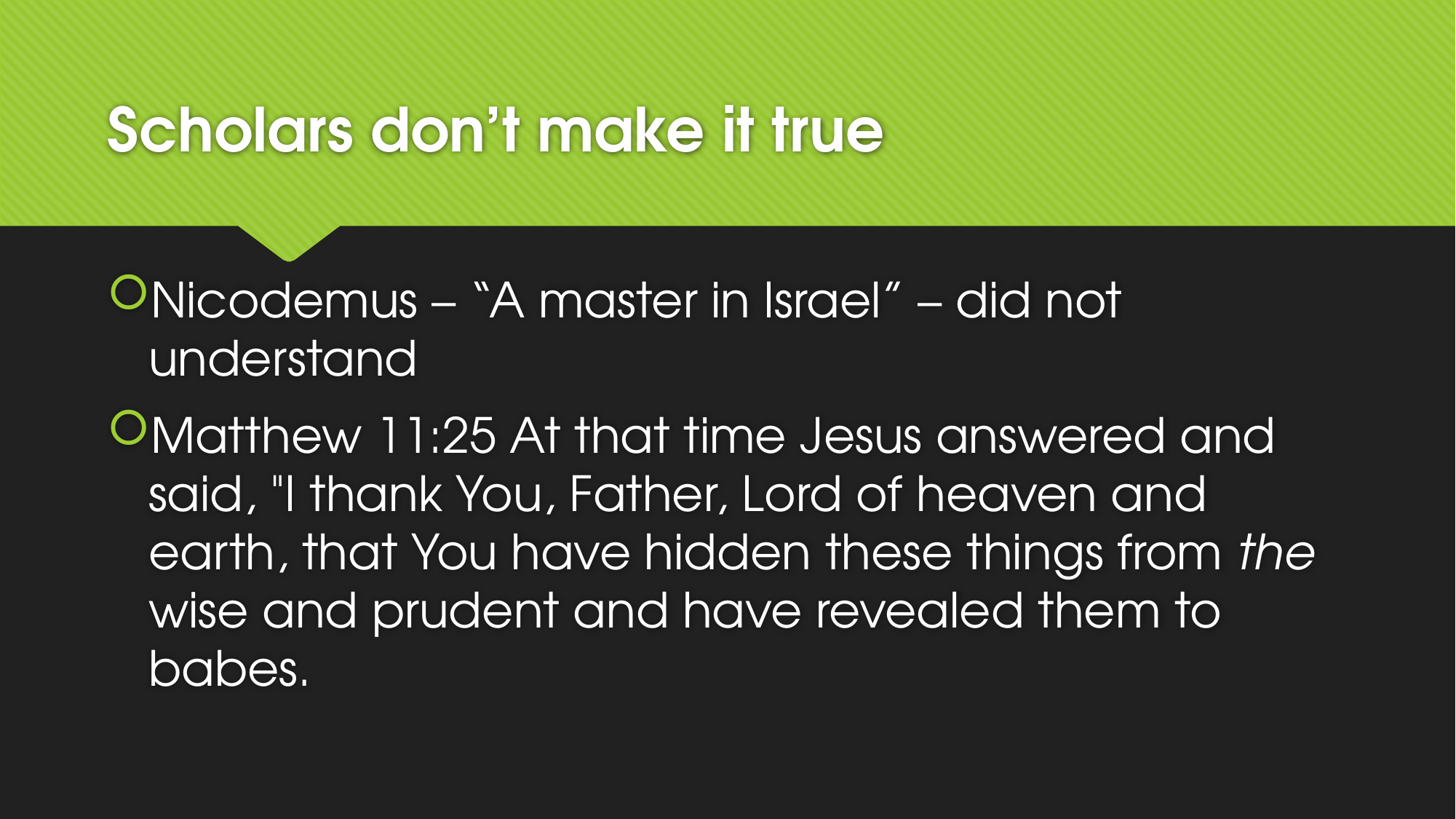

# Scholars don’t make it true
Nicodemus – “A master in Israel” – did not understand
Matthew 11:25 At that time Jesus answered and said, "I thank You, Father, Lord of heaven and earth, that You have hidden these things from the wise and prudent and have revealed them to babes.